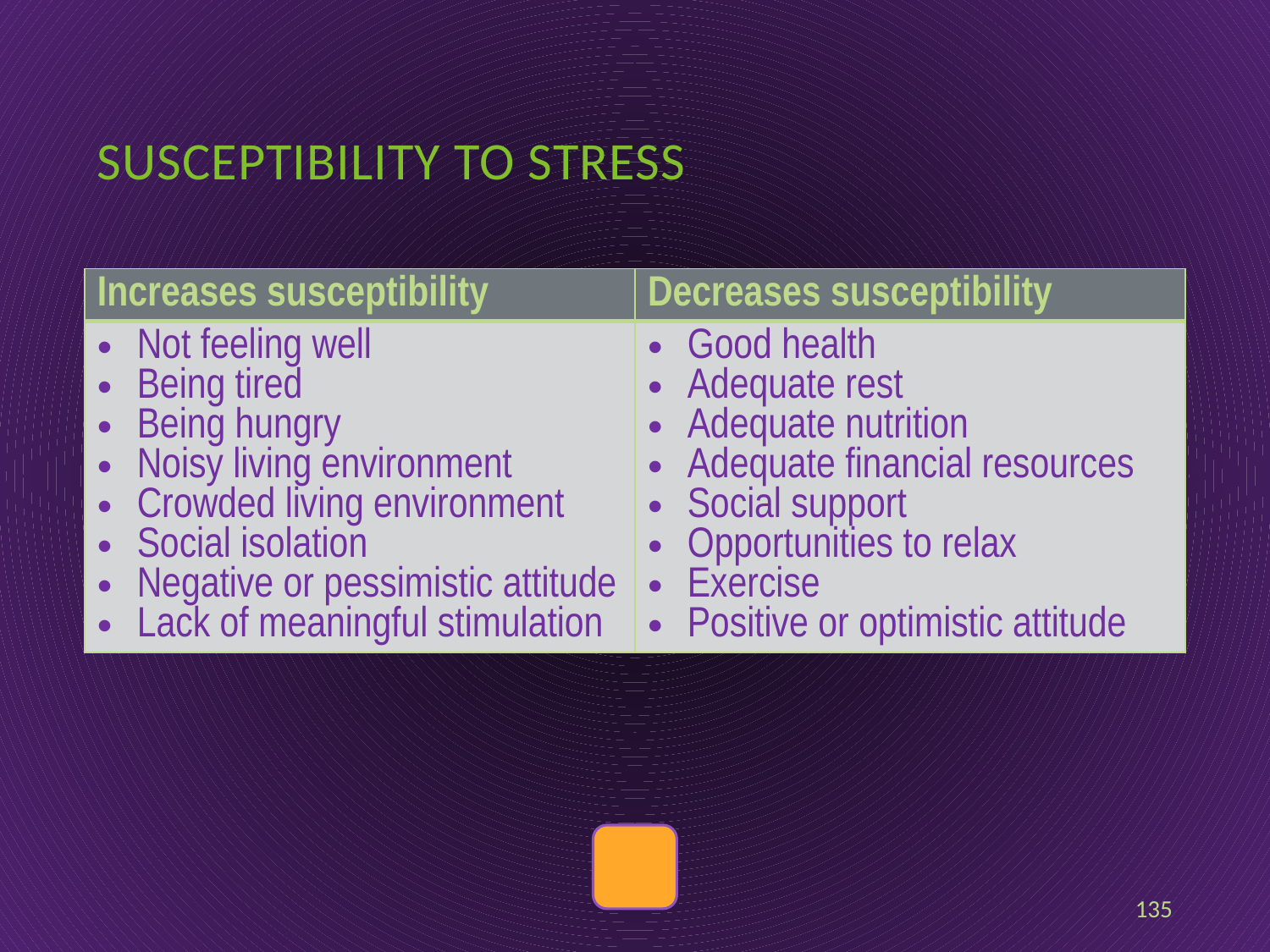

# Susceptibility to stress
| Increases susceptibility | Decreases susceptibility |
| --- | --- |
| Not feeling well Being tired Being hungry Noisy living environment Crowded living environment Social isolation Negative or pessimistic attitude Lack of meaningful stimulation | Good health Adequate rest Adequate nutrition Adequate financial resources Social support Opportunities to relax Exercise Positive or optimistic attitude |

135